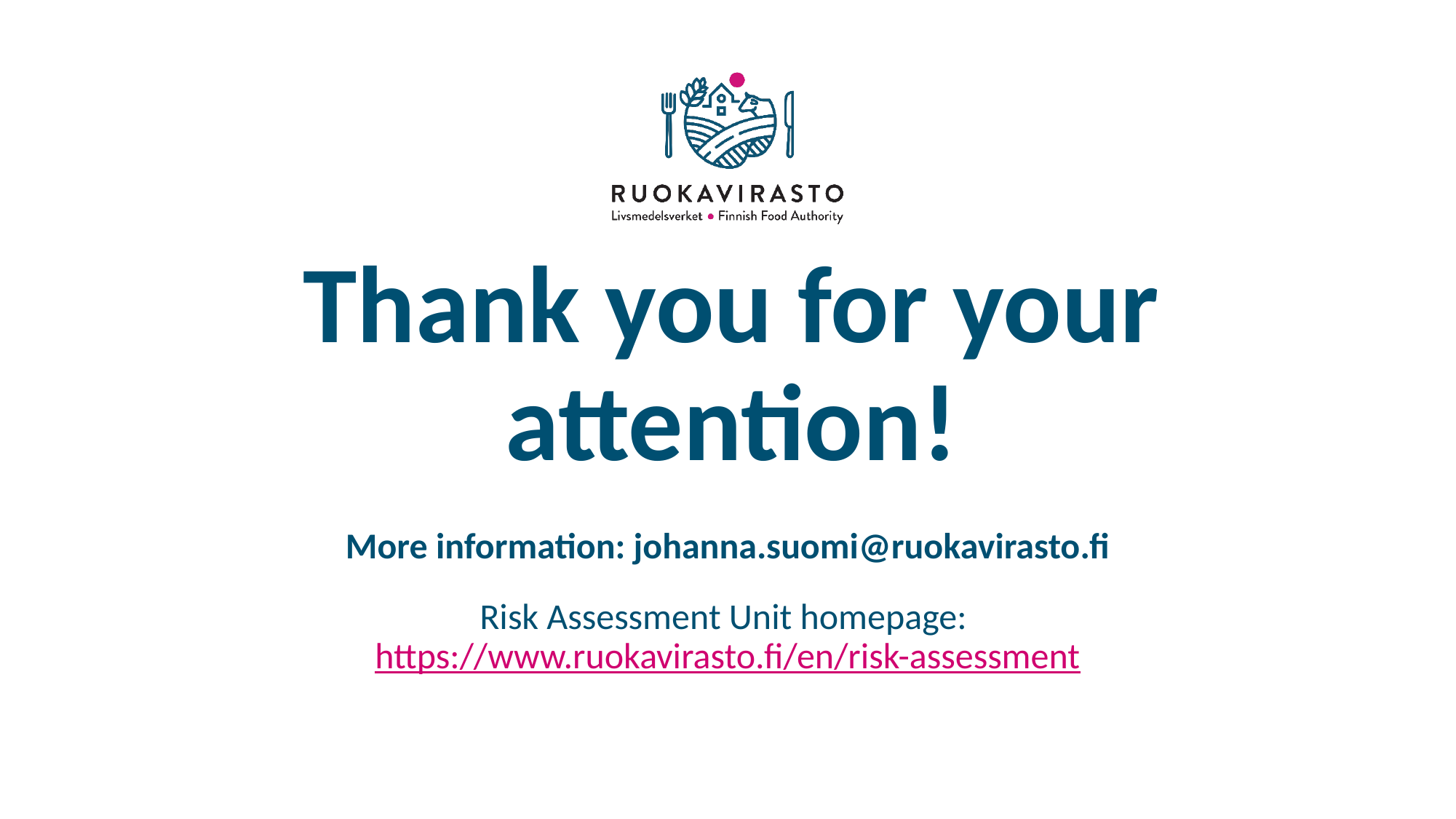

Thank you for your attention!
More information: johanna.suomi@ruokavirasto.fi
Risk Assessment Unit homepage: https://www.ruokavirasto.fi/en/risk-assessment